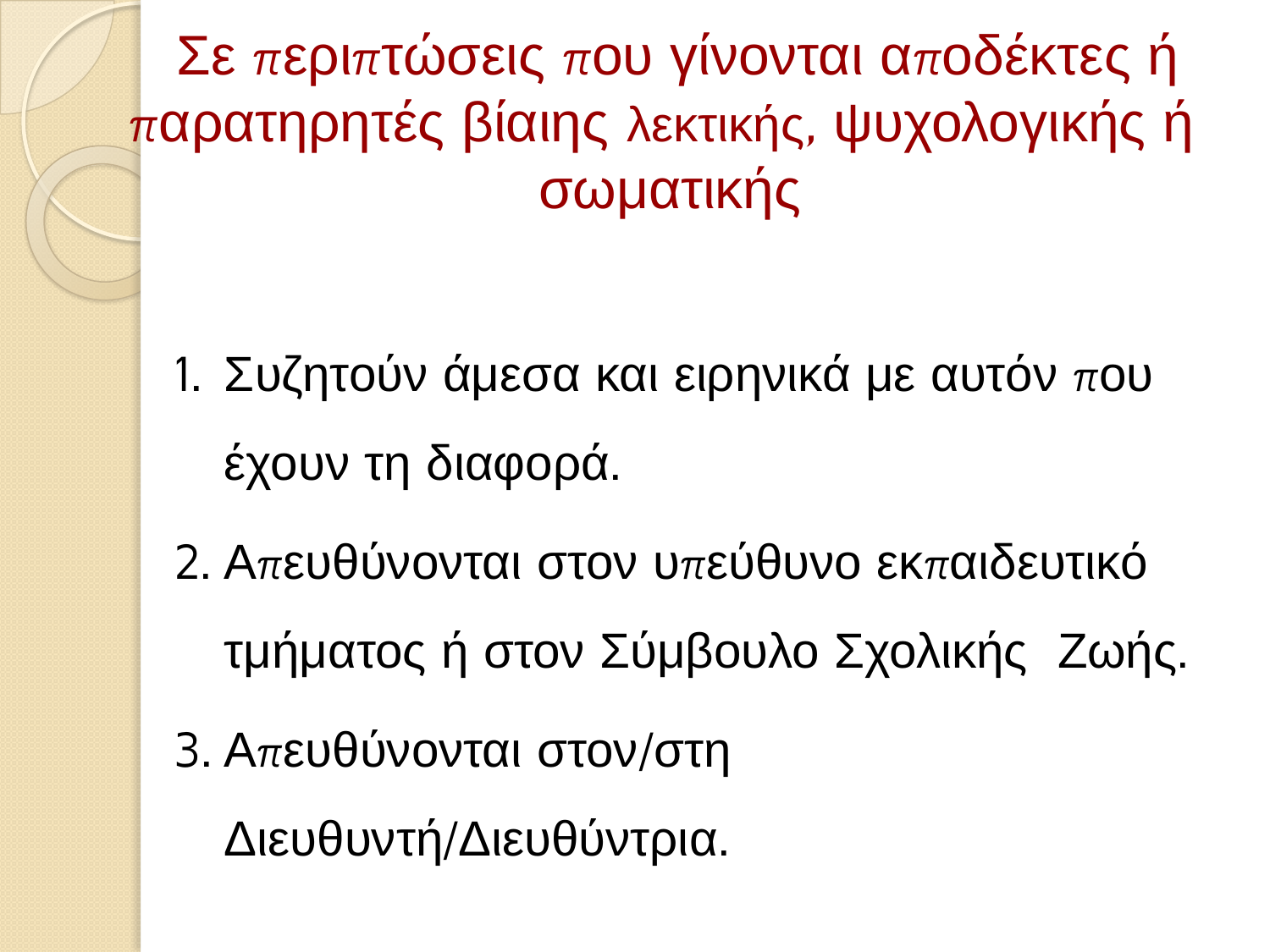

# Σε περιπτώσεις που γίνονται αποδέκτες ή παρατηρητές βίαιης λεκτικής, ψυχολογικής ή
σωματικής

Συζητούν άμεσα και ειρηνικά με αυτόν που έχουν τη διαφορά.
Απευθύνονται στον υπεύθυνο εκπαιδευτικό τμήματος ή στον Σύμβουλο Σχολικής  Ζωής.
Απευθύνονται στον/στη Διευθυντή/Διευθύντρια.